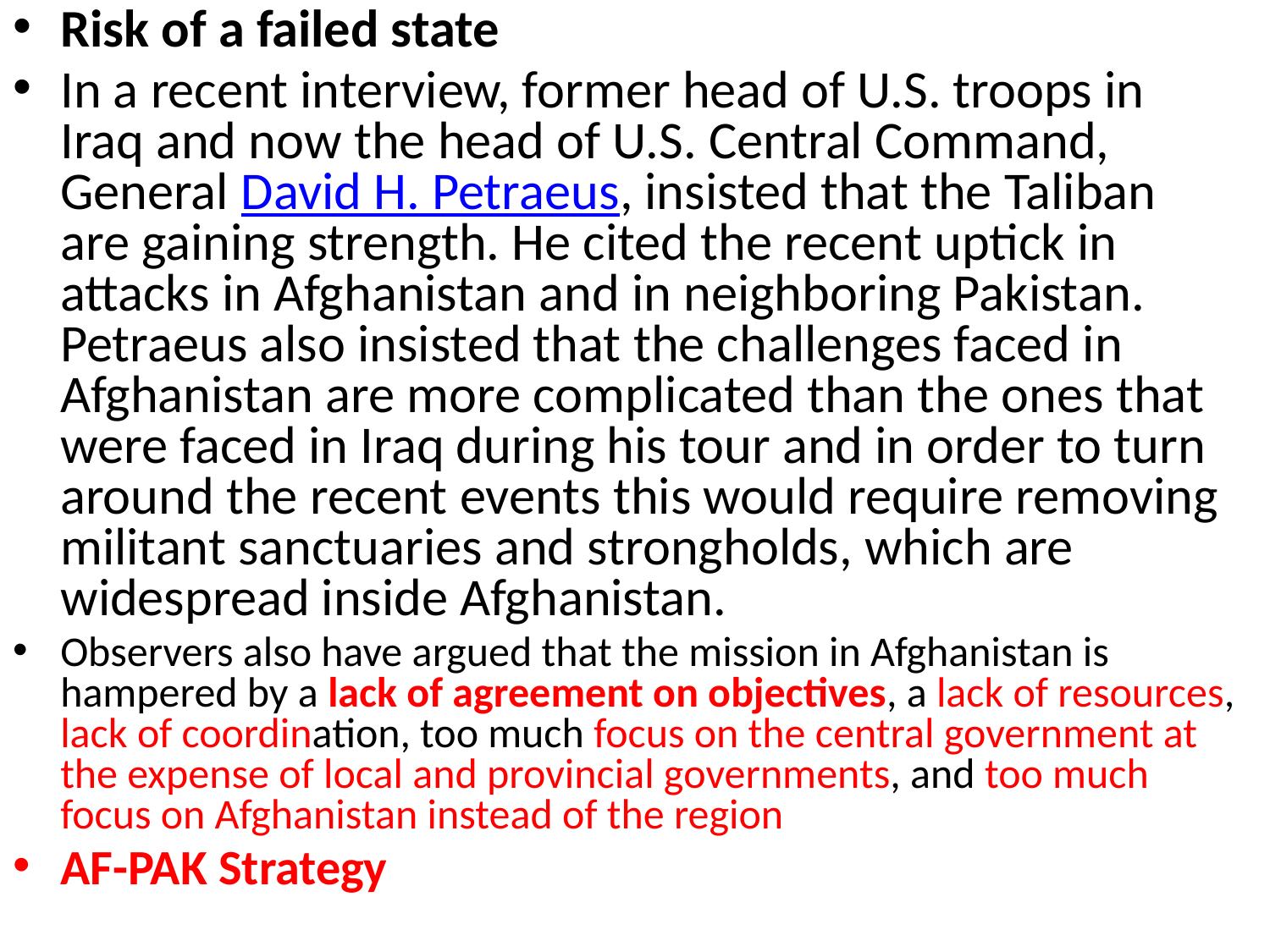

Risk of a failed state
In a recent interview, former head of U.S. troops in Iraq and now the head of U.S. Central Command, General David H. Petraeus, insisted that the Taliban are gaining strength. He cited the recent uptick in attacks in Afghanistan and in neighboring Pakistan. Petraeus also insisted that the challenges faced in Afghanistan are more complicated than the ones that were faced in Iraq during his tour and in order to turn around the recent events this would require removing militant sanctuaries and strongholds, which are widespread inside Afghanistan.
Observers also have argued that the mission in Afghanistan is hampered by a lack of agreement on objectives, a lack of resources, lack of coordination, too much focus on the central government at the expense of local and provincial governments, and too much focus on Afghanistan instead of the region
AF-PAK Strategy

#